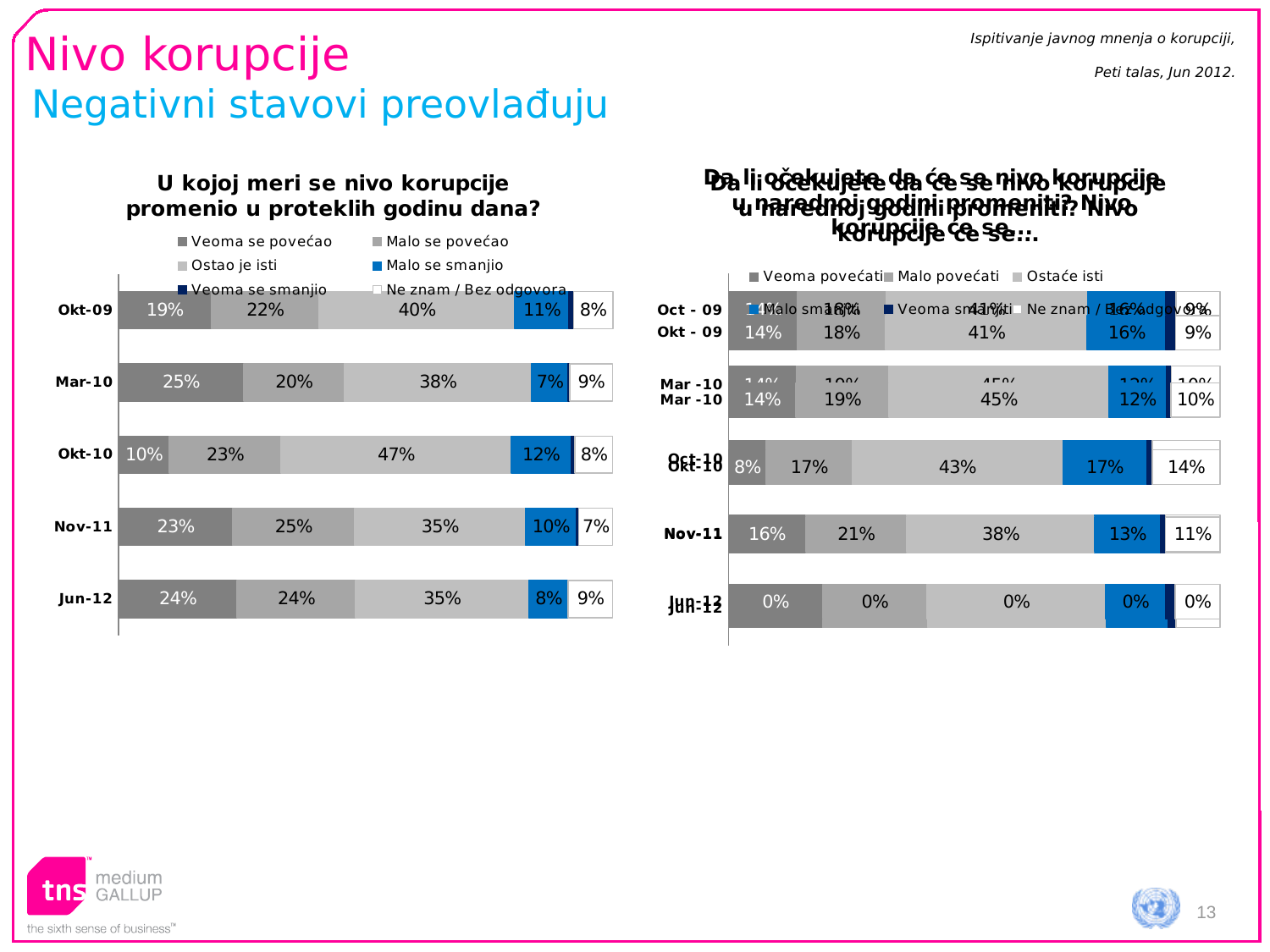

Ispitivanje javnog mnenja o korupciji,

Peti talas, Jun 2012.
# Nivo korupcije
Negativni stavovi preovlađuju

### Chart: U kojoj meri se nivo korupcije promenio u proteklih godinu dana?

| Category | Veoma se povećao | Malo se povećao | Ostao je isti | Malo se smanjio | Veoma se smanjio | Ne znam / Bez odgovora |
|---|---|---|---|---|---|---|
| Okt-09 | 19.0 | 22.0 | 40.0 | 11.0 | 1.0 | 8.0 |
| Mar-10 | 25.33848928391815 | 20.35144007352776 | 37.85497931364028 | 7.438949482222511 | 0.29960574460680306 | 8.71653610208449 |
| Okt-10 | 10.307545301537685 | 22.612716255211886 | 46.53081082217957 | 12.078372876658694 | 0.8232628600562567 | 7.647291884355902 |
| Nov-11 | 23.1270312362137 | 24.6516877084593 | 34.5712689268643 | 10.3450942900743 | 0.436791005760869 | 6.86812683262788 |
| Jun-12 | 24.0 | 24.0 | 35.0 | 8.0 | 0.0 | 9.0 |

### Chart: Da li očekujete da će se nivo korupcije u narednoj godini promeniti? Nivo korupcije će se...

| Category | Veoma povećati | Malo povećati | Ostaće isti | Malo smanjiti | Veoma smanjiti | Ne znam / Bez odgovora |
|---|---|---|---|---|---|---|
| Okt - 09 | 14.0 | 18.0 | 41.0 | 16.0 | 2.0 | 9.0 |
| Mar -10 | 13.74502874359169 | 18.91907852770157 | 44.71447518751537 | 11.6742445616282 | 1.0077468280020379 | 9.939426151561134 |
| Okt-10 | 7.669587495857428 | 17.456511353192884 | 42.8974407497646 | 17.106199906168943 | 1.1209244515765975 | 13.749336043439545 |
| Nov-11 | 15.7469505763234 | 20.524501397407 | 38.2529278624436 | 13.3183102313187 | 1.0579601018286 | 11.0993498306791 |
| Jun-12 | 0.19 | 0.21 | 0.36 | 0.12 | 0.02 | 0.09 |

### Chart: Da li očekujete da će se nivo korupcije u narednoj godini promeniti? Nivo korupcije će se...

| Category | Increase a lot | Increase a little | Stay the same | Decrease a little | Decrease a lot | DK/NA |
|---|---|---|---|---|---|---|
| Oct - 09 | 14.0 | 18.0 | 41.0 | 16.0 | 2.0 | 9.0 |
| Mar -10 | 13.745028743591574 | 18.91907852770159 | 44.714475187515355 | 11.674244561628226 | 1.0077468280020379 | 9.939426151561134 |
| Oct-10 | 7.669587495857428 | 17.456511353192884 | 42.89744074976432 | 17.10619990616889 | 1.1209244515765975 | 13.749336043439545 |
| Nov-11 | 15.7469505763234 | 20.524501397407 | 38.252927862443336 | 13.3183102313187 | 1.0579601018286 | 11.099349830679104 |
| Jun-12 | 19.14859225323382 | 21.33184376115104 | 36.4629787622311 | 12.437351576143428 | 1.6416069735629273 | 8.977626673677474 |